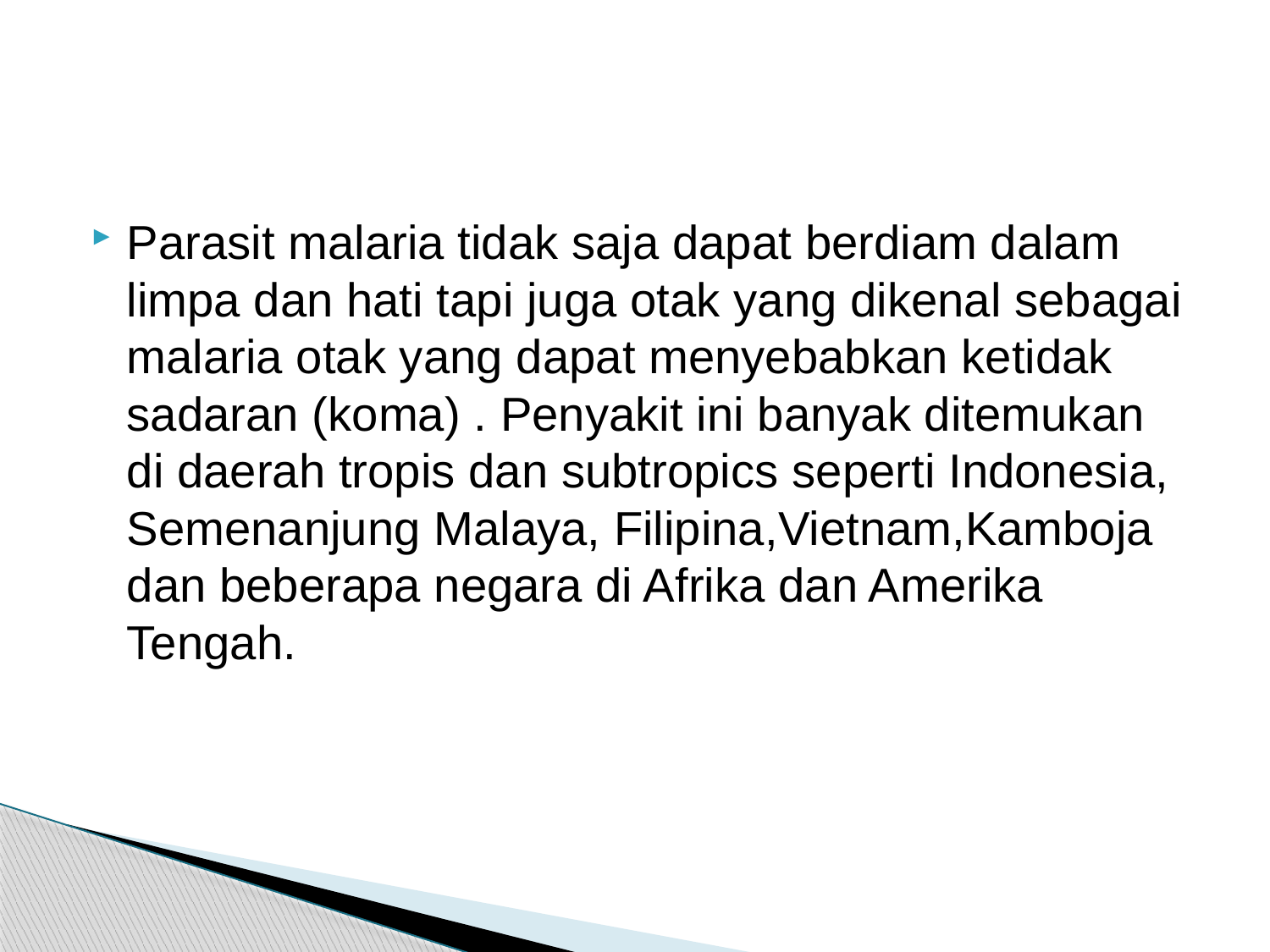

#
Parasit malaria tidak saja dapat berdiam dalam limpa dan hati tapi juga otak yang dikenal sebagai malaria otak yang dapat menyebabkan ketidak sadaran (koma) . Penyakit ini banyak ditemukan di daerah tropis dan subtropics seperti Indonesia, Semenanjung Malaya, Filipina,Vietnam,Kamboja dan beberapa negara di Afrika dan Amerika Tengah.